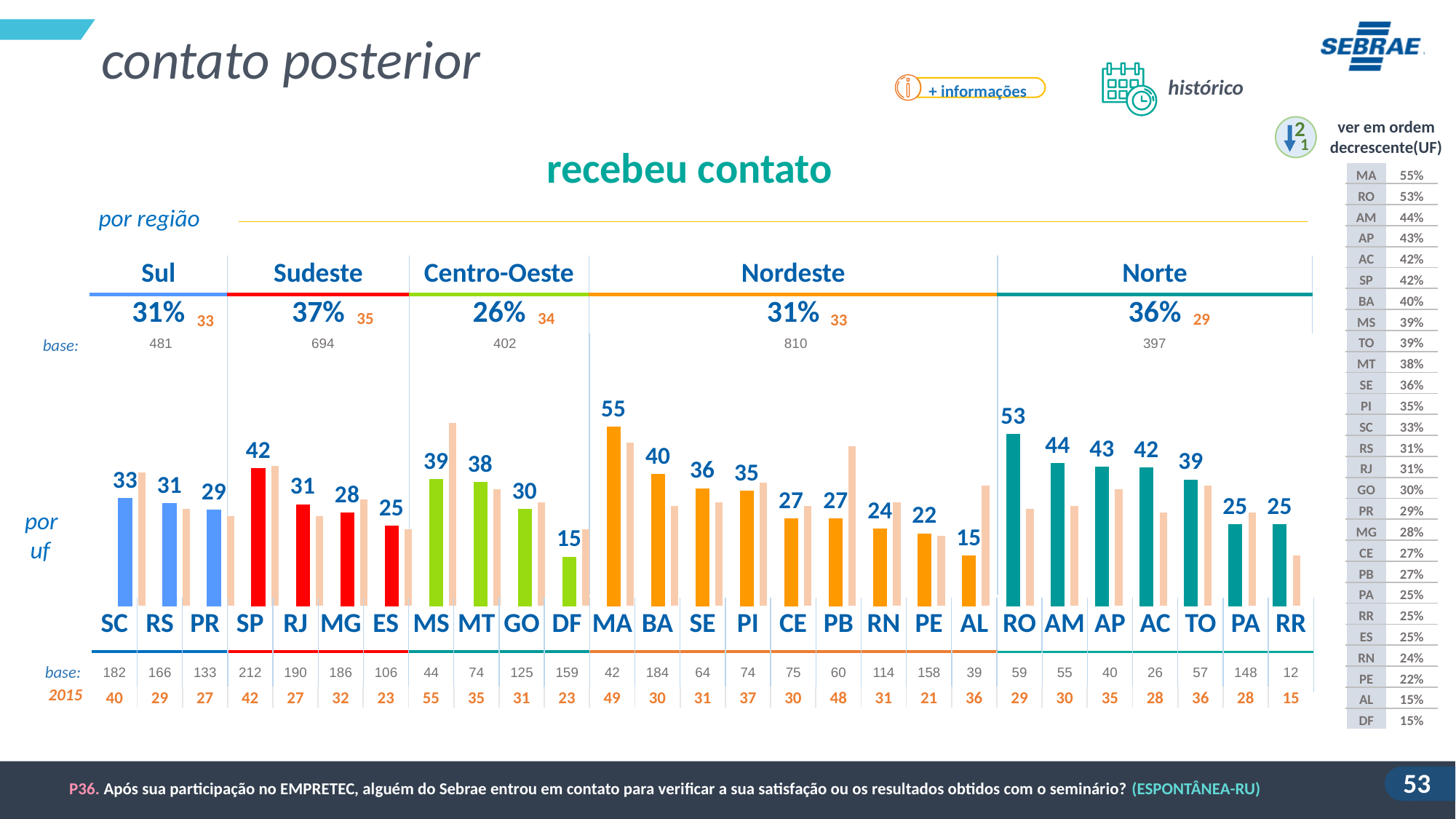

contato posterior

histórico
+ informações

2

1
ver em ordem decrescente(UF)
recebeu contato
| MA | 55% |
| --- | --- |
| RO | 53% |
| AM | 44% |
| AP | 43% |
| AC | 42% |
| SP | 42% |
| BA | 40% |
| MS | 39% |
| TO | 39% |
| MT | 38% |
| SE | 36% |
| PI | 35% |
| SC | 33% |
| RS | 31% |
| RJ | 31% |
| GO | 30% |
| PR | 29% |
| MG | 28% |
| CE | 27% |
| PB | 27% |
| PA | 25% |
| RR | 25% |
| ES | 25% |
| RN | 24% |
| PE | 22% |
| AL | 15% |
| DF | 15% |
por região
| Sul | Sudeste | Centro-Oeste | Nordeste | Norte |
| --- | --- | --- | --- | --- |
| 31% | 37% | 26% | 31% | 36% |
|  |  |  |  |  |
35
34
29
33
33
base:
| 481 | 694 | 402 | 810 | 397 |
| --- | --- | --- | --- | --- |

### Chart

| Category | Série 1 |
|---|---|
| Categoria 1 | 40.0 |
| Categoria 2 | 29.0 |
| Categoria 3 | 27.0 |
| Categoria 4 | 42.0 |

### Chart

| Category | Série 1 |
|---|---|
| Categoria 1 | 32.96703296703311 |
| Categoria 2 | 31.325301204819194 |
| Categoria 3 | 29.323308270676684 |
| Categoria 4 | 41.98113207547159 |
por  uf
| SC | RS | PR | SP | RJ | MG | ES | MS | MT | GO | DF | MA | BA | SE | PI | CE | PB | RN | PE | AL | RO | AM | AP | AC | TO | PA | RR |
| --- | --- | --- | --- | --- | --- | --- | --- | --- | --- | --- | --- | --- | --- | --- | --- | --- | --- | --- | --- | --- | --- | --- | --- | --- | --- | --- |
| 182 | 166 | 133 | 212 | 190 | 186 | 106 | 44 | 74 | 125 | 159 | 42 | 184 | 64 | 74 | 75 | 60 | 114 | 158 | 39 | 59 | 55 | 40 | 26 | 57 | 148 | 12 |
| --- | --- | --- | --- | --- | --- | --- | --- | --- | --- | --- | --- | --- | --- | --- | --- | --- | --- | --- | --- | --- | --- | --- | --- | --- | --- | --- |
base:
2015
| 40 | 29 | 27 | 42 | 27 | 32 | 23 | 55 | 35 | 31 | 23 | 49 | 30 | 31 | 37 | 30 | 48 | 31 | 21 | 36 | 29 | 30 | 35 | 28 | 36 | 28 | 15 |
| --- | --- | --- | --- | --- | --- | --- | --- | --- | --- | --- | --- | --- | --- | --- | --- | --- | --- | --- | --- | --- | --- | --- | --- | --- | --- | --- |
P36. Após sua participação no EMPRETEC, alguém do Sebrae entrou em contato para verificar a sua satisfação ou os resultados obtidos com o seminário? (ESPONTÂNEA-RU)